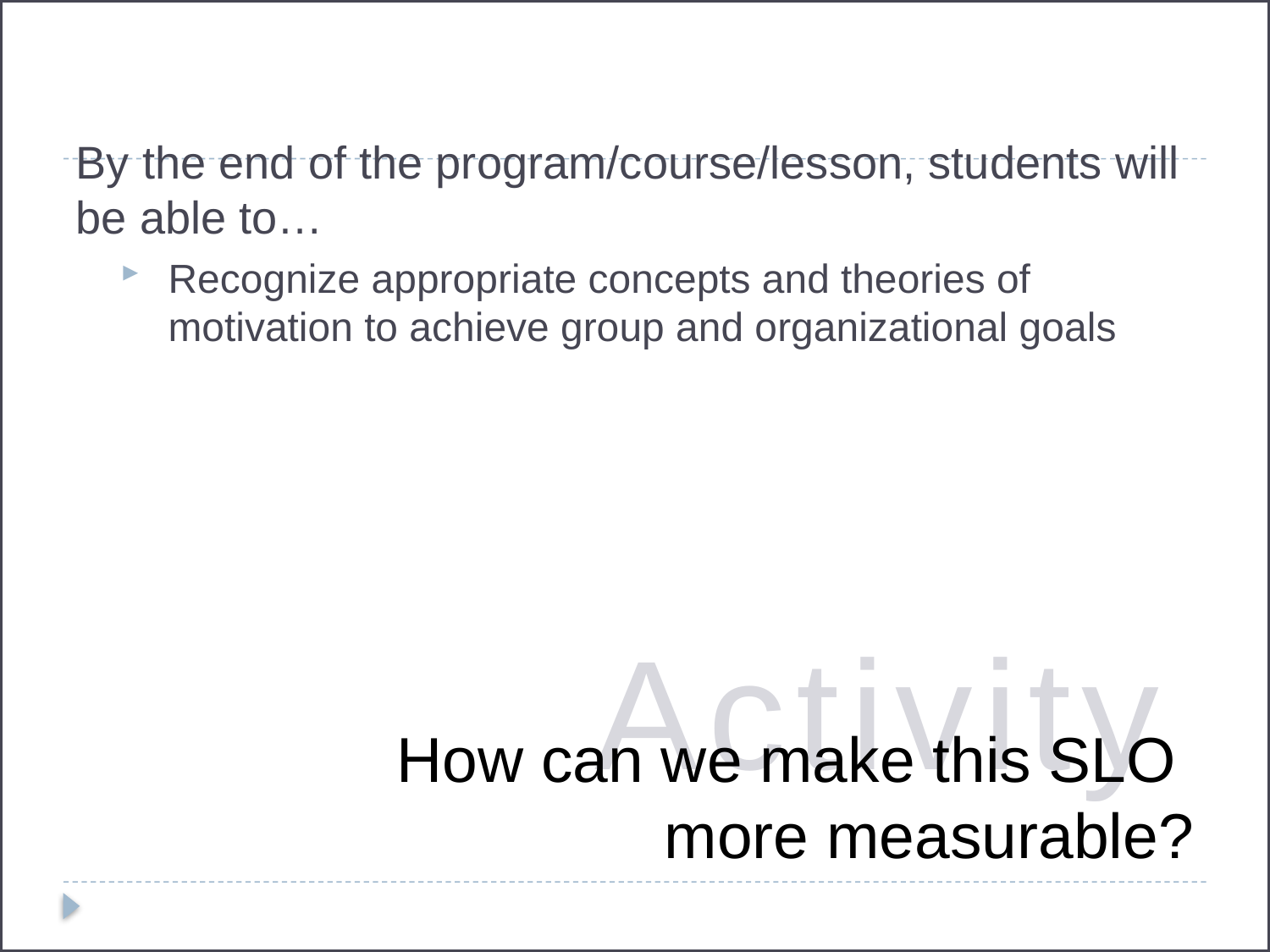

By the end of the program/course/lesson, students will be able to…
Recognize appropriate concepts and theories of motivation to achieve group and organizational goals
Activity
# How can we make this SLO more measurable?